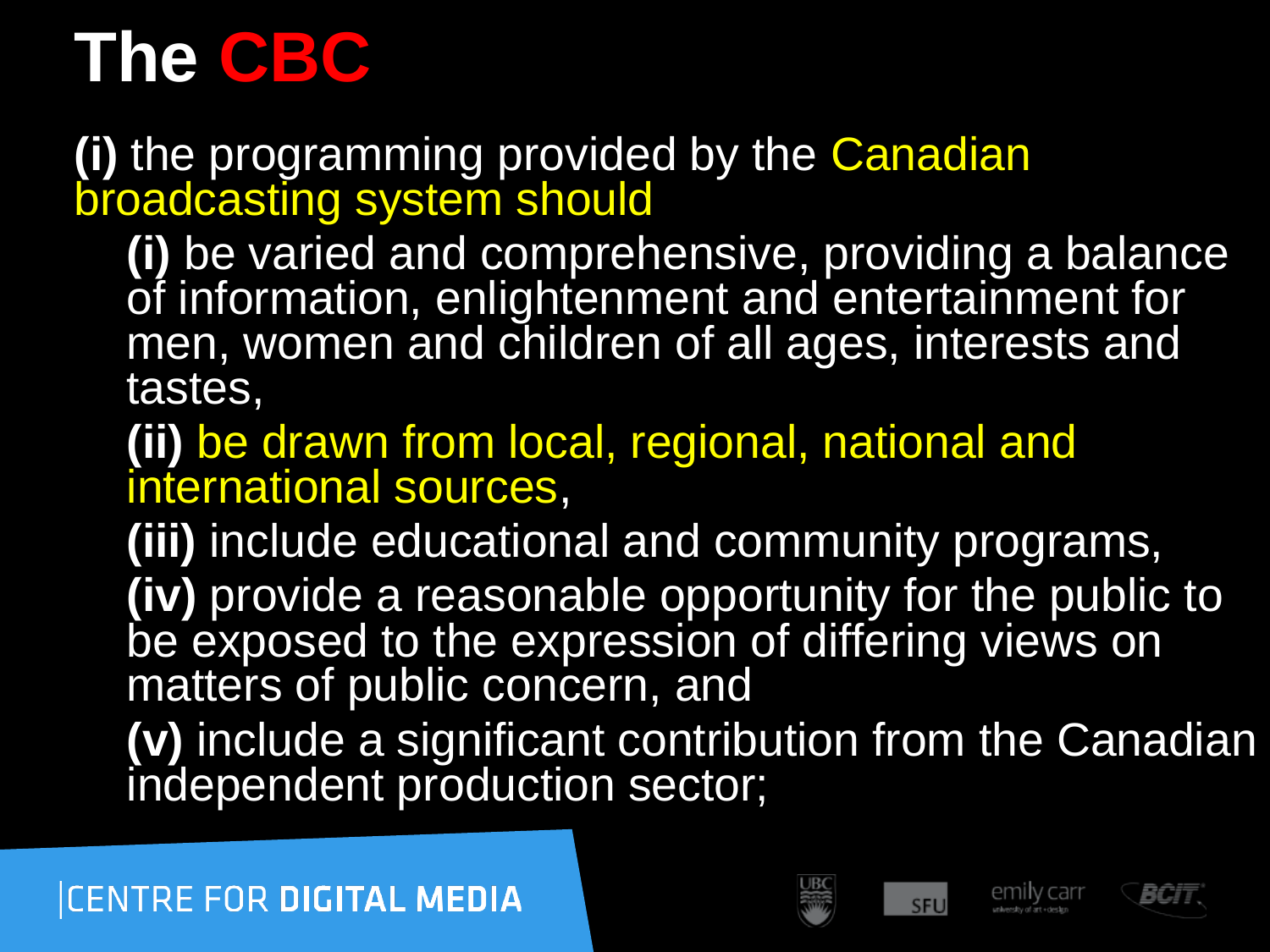

# The CBC
(i) the programming provided by the Canadian broadcasting system should
(i) be varied and comprehensive, providing a balance of information, enlightenment and entertainment for men, women and children of all ages, interests and tastes,
(ii) be drawn from local, regional, national and international sources,
(iii) include educational and community programs,
(iv) provide a reasonable opportunity for the public to be exposed to the expression of differing views on matters of public concern, and
(v) include a significant contribution from the Canadian independent production sector;